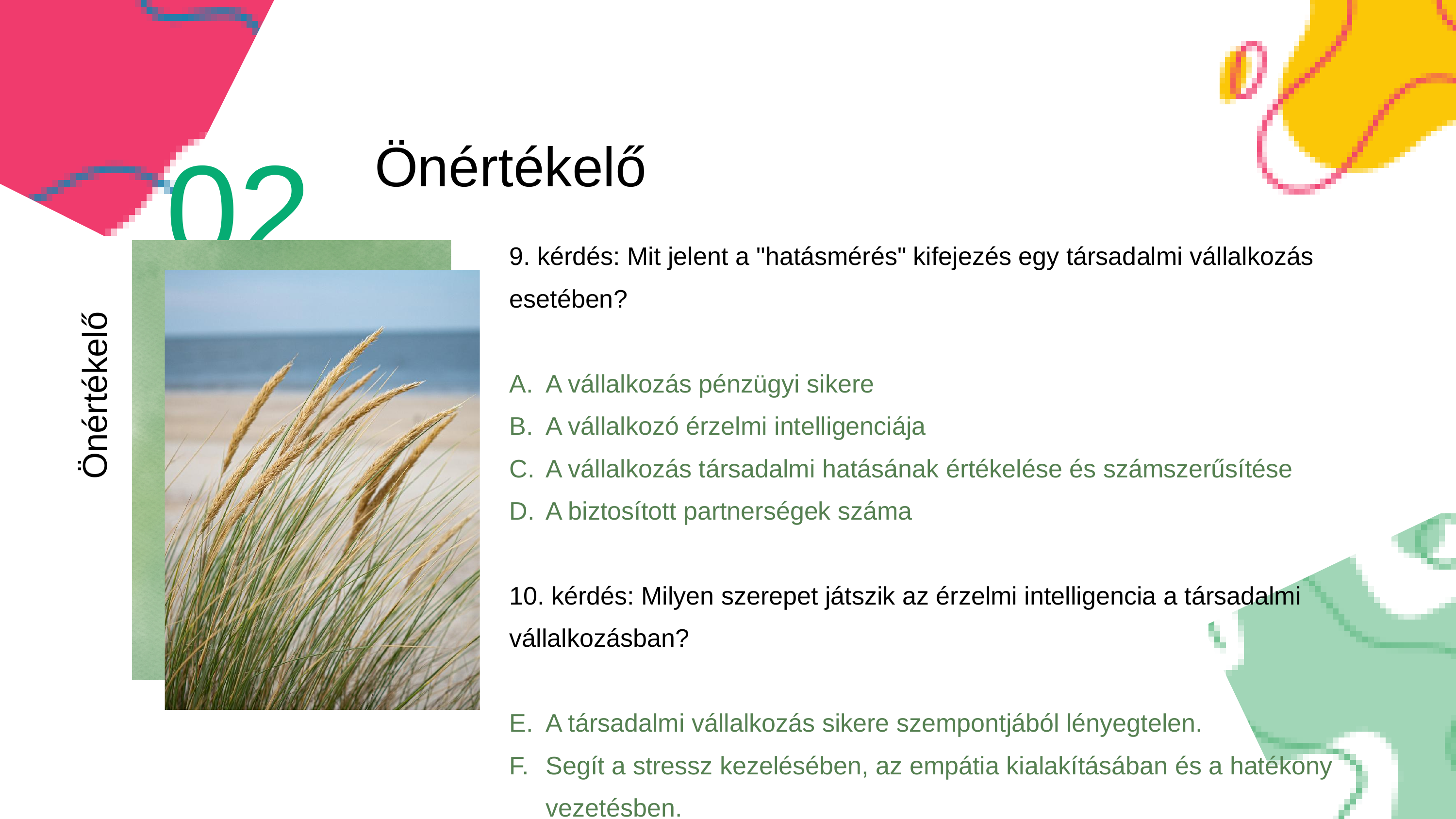

02
Önértékelő
9. kérdés: Mit jelent a "hatásmérés" kifejezés egy társadalmi vállalkozás esetében?

A vállalkozás pénzügyi sikere
A vállalkozó érzelmi intelligenciája
A vállalkozás társadalmi hatásának értékelése és számszerűsítése
A biztosított partnerségek száma

10. kérdés: Milyen szerepet játszik az érzelmi intelligencia a társadalmi vállalkozásban?

A társadalmi vállalkozás sikere szempontjából lényegtelen.
Segít a stressz kezelésében, az empátia kialakításában és a hatékony vezetésben.
Csak a kapcsolatépítéshez szükséges
Elsősorban a pénzügyi menedzsmentről szól

Önértékelő